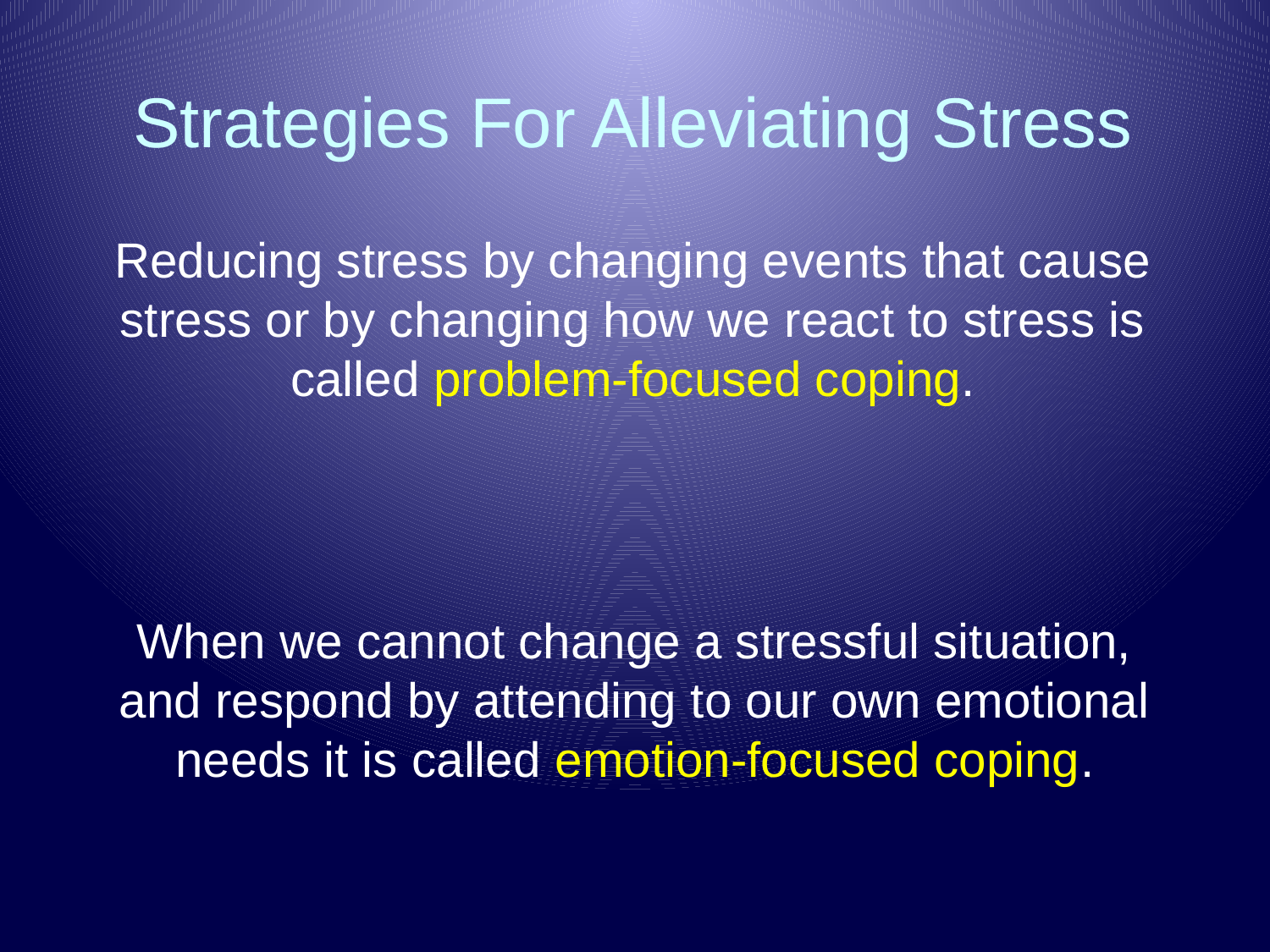

# Strategies For Alleviating Stress
Reducing stress by changing events that cause stress or by changing how we react to stress is called problem-focused coping.
When we cannot change a stressful situation, and respond by attending to our own emotional needs it is called emotion-focused coping.